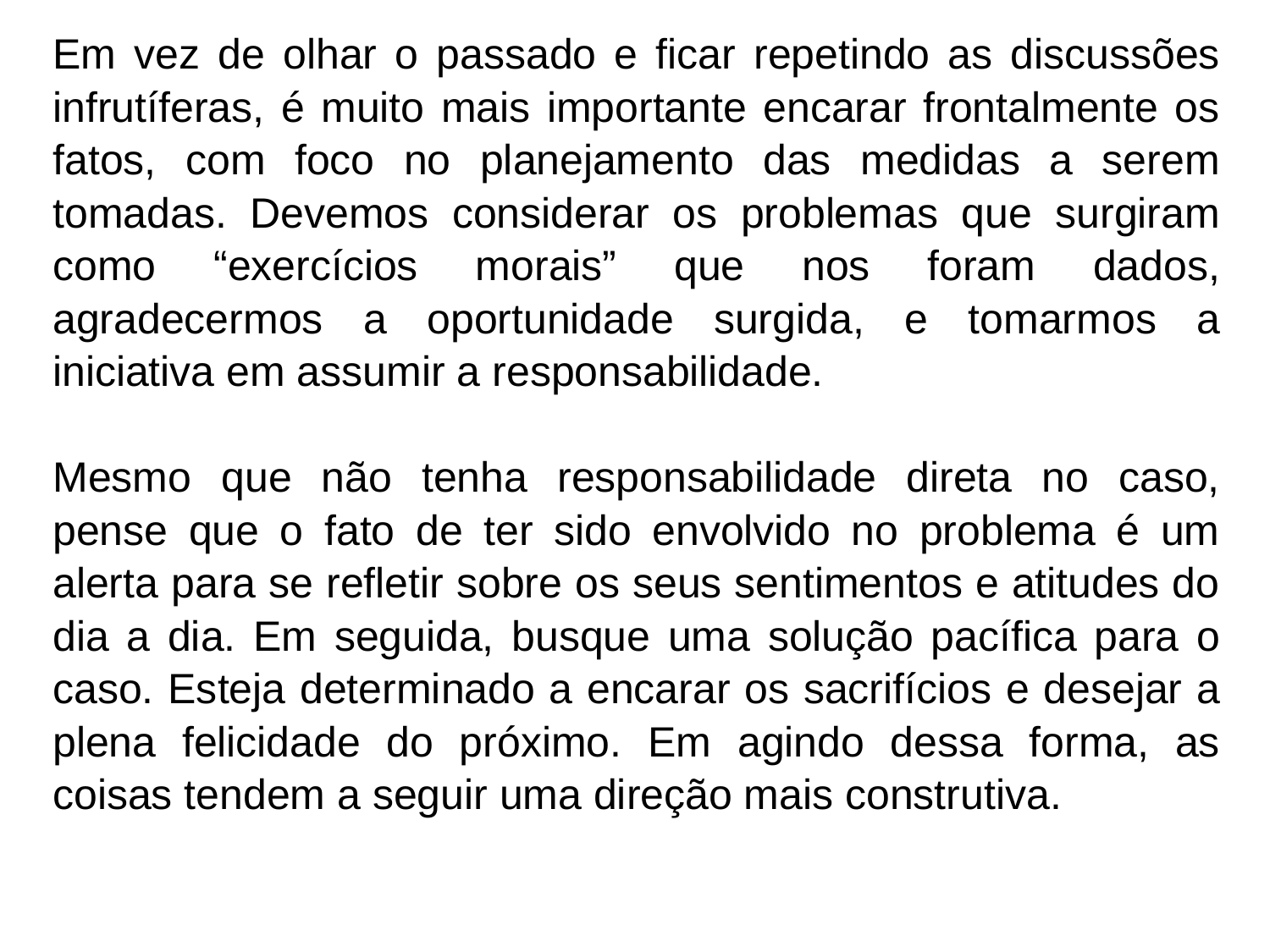

Em vez de olhar o passado e ficar repetindo as discussões infrutíferas, é muito mais importante encarar frontalmente os fatos, com foco no planejamento das medidas a serem tomadas. Devemos considerar os problemas que surgiram como “exercícios morais” que nos foram dados, agradecermos a oportunidade surgida, e tomarmos a iniciativa em assumir a responsabilidade.

Mesmo que não tenha responsabilidade direta no caso, pense que o fato de ter sido envolvido no problema é um alerta para se refletir sobre os seus sentimentos e atitudes do dia a dia. Em seguida, busque uma solução pacífica para o caso. Esteja determinado a encarar os sacrifícios e desejar a plena felicidade do próximo. Em agindo dessa forma, as coisas tendem a seguir uma direção mais construtiva.